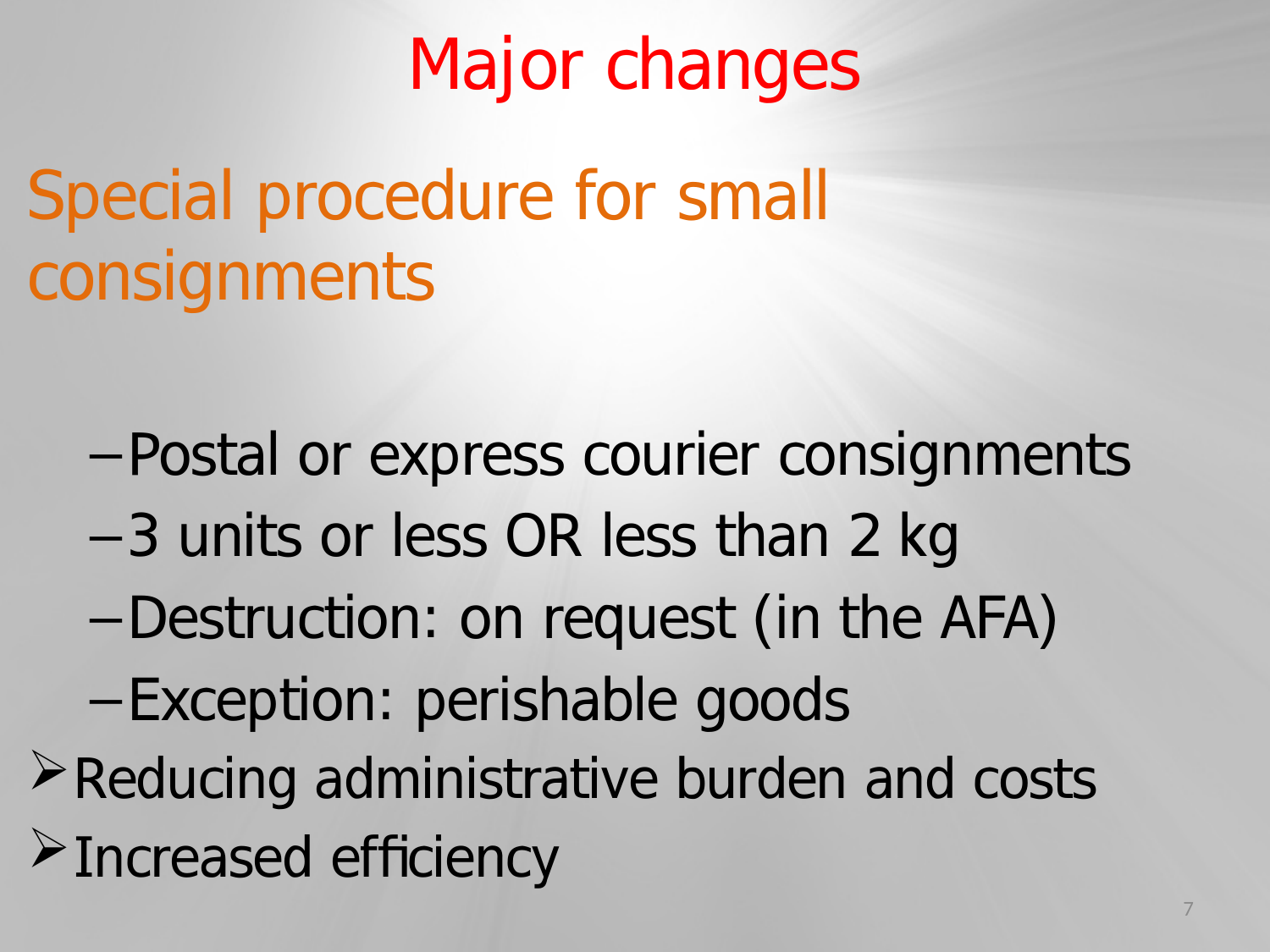

# Major changes
Special procedure for small consignments

Postal or express courier consignments
3 units or less OR less than 2 kg
Destruction: on request (in the AFA)
Exception: perishable goods
Reducing administrative burden and costs
Increased efficiency

7